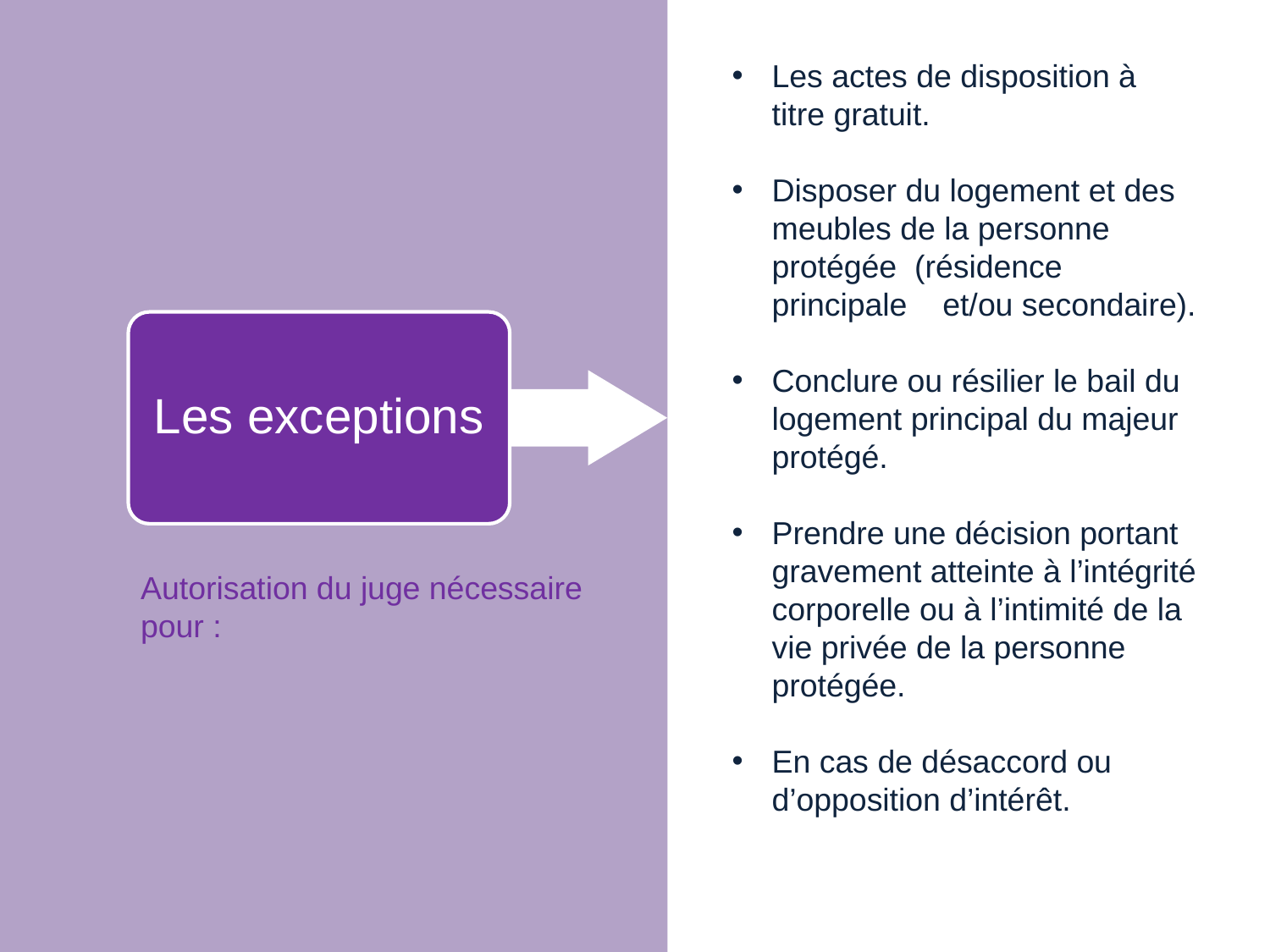

Les actes de disposition à titre gratuit.

Disposer du logement et des meubles de la personne protégée  (résidence principale    et/ou secondaire).

Conclure ou résilier le bail du logement principal du majeur protégé.

Prendre une décision portant gravement atteinte à l’intégrité corporelle ou à l’intimité de la vie privée de la personne protégée.

En cas de désaccord ou d’opposition d’intérêt.
Les exceptions

Autorisation du juge nécessaire pour :